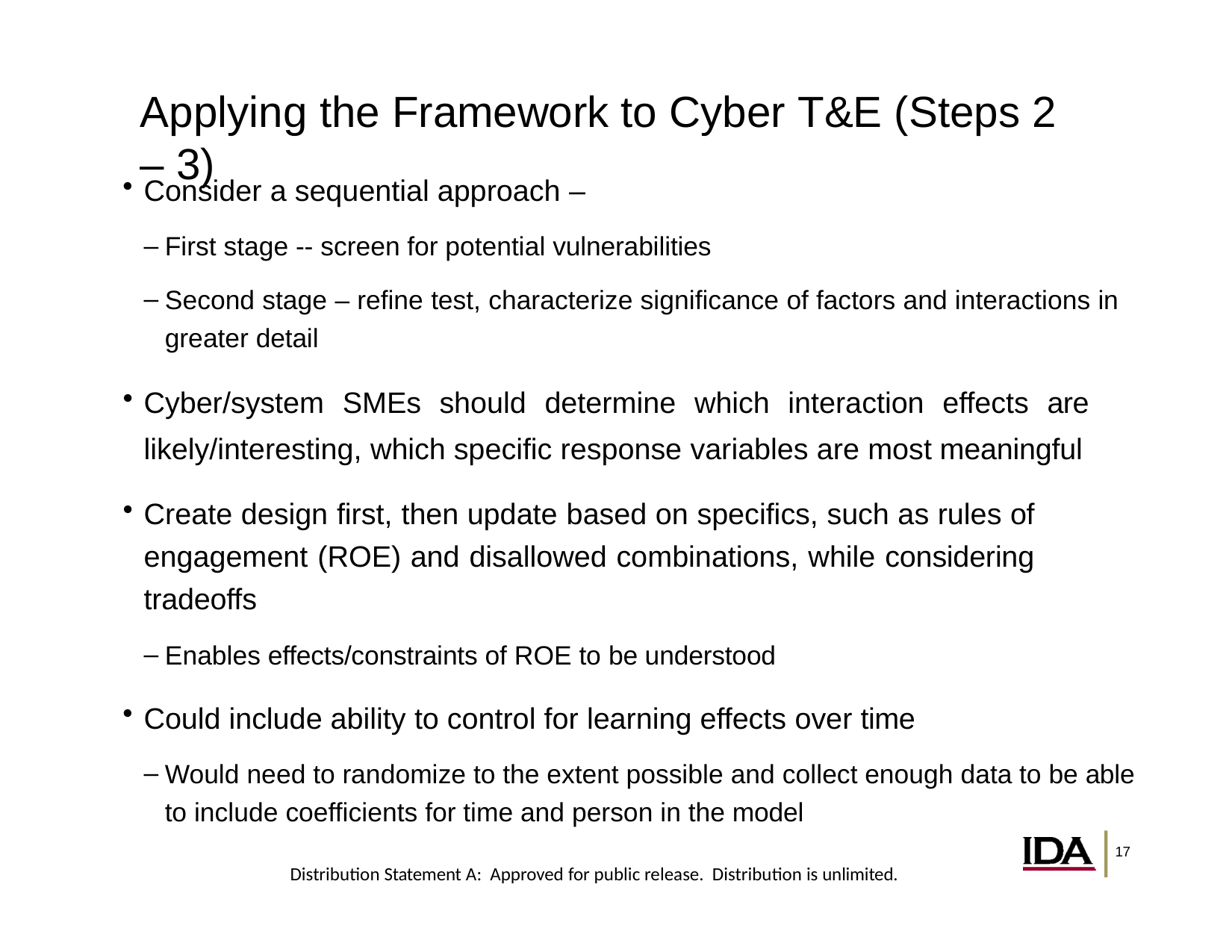

# Applying the Framework to Cyber T&E (Steps 2 – 3)
Consider a sequential approach –
First stage -- screen for potential vulnerabilities
Second stage – refine test, characterize significance of factors and interactions in greater detail
Cyber/system SMEs should determine which interaction effects are likely/interesting, which specific response variables are most meaningful
Create design first, then update based on specifics, such as rules of engagement (ROE) and disallowed combinations, while considering tradeoffs
Enables effects/constraints of ROE to be understood

Could include ability to control for learning effects over time
Would need to randomize to the extent possible and collect enough data to be able to include coefficients for time and person in the model
17
Distribution Statement A: Approved for public release. Distribution is unlimited.